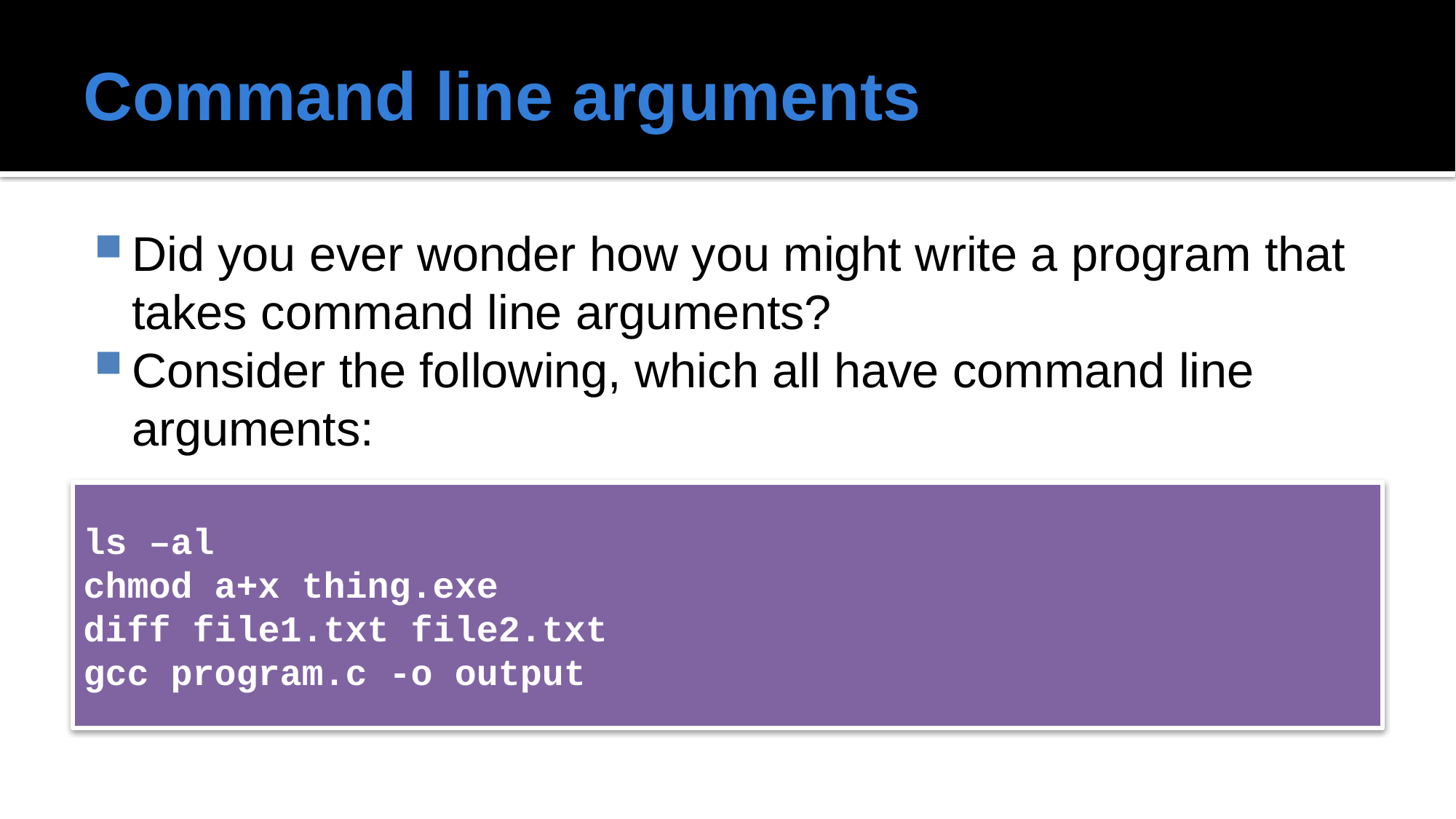

# Command line arguments
Did you ever wonder how you might write a program that takes command line arguments?
Consider the following, which all have command line arguments:
ls –al
chmod a+x thing.exe
diff file1.txt file2.txt
gcc program.c -o output